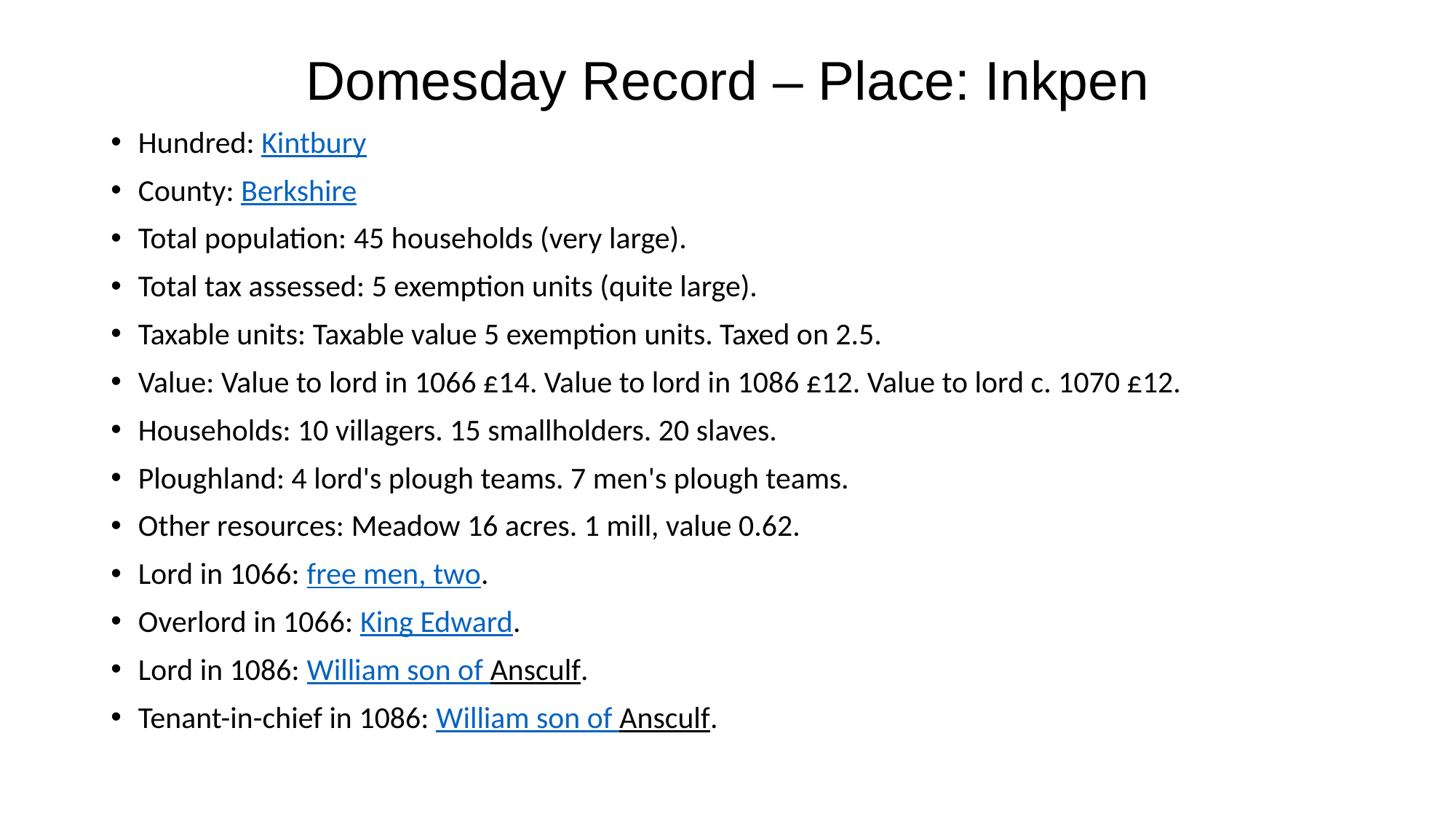

# Domesday Record – Place: Inkpen
Hundred: Kintbury
County: Berkshire
Total population: 45 households (very large).
Total tax assessed: 5 exemption units (quite large).
Taxable units: Taxable value 5 exemption units. Taxed on 2.5.
Value: Value to lord in 1066 £14. Value to lord in 1086 £12. Value to lord c. 1070 £12.
Households: 10 villagers. 15 smallholders. 20 slaves.
Ploughland: 4 lord's plough teams. 7 men's plough teams.
Other resources: Meadow 16 acres. 1 mill, value 0.62.
Lord in 1066: free men, two.
Overlord in 1066: King Edward.
Lord in 1086: William son of Ansculf.
Tenant-in-chief in 1086: William son of Ansculf.